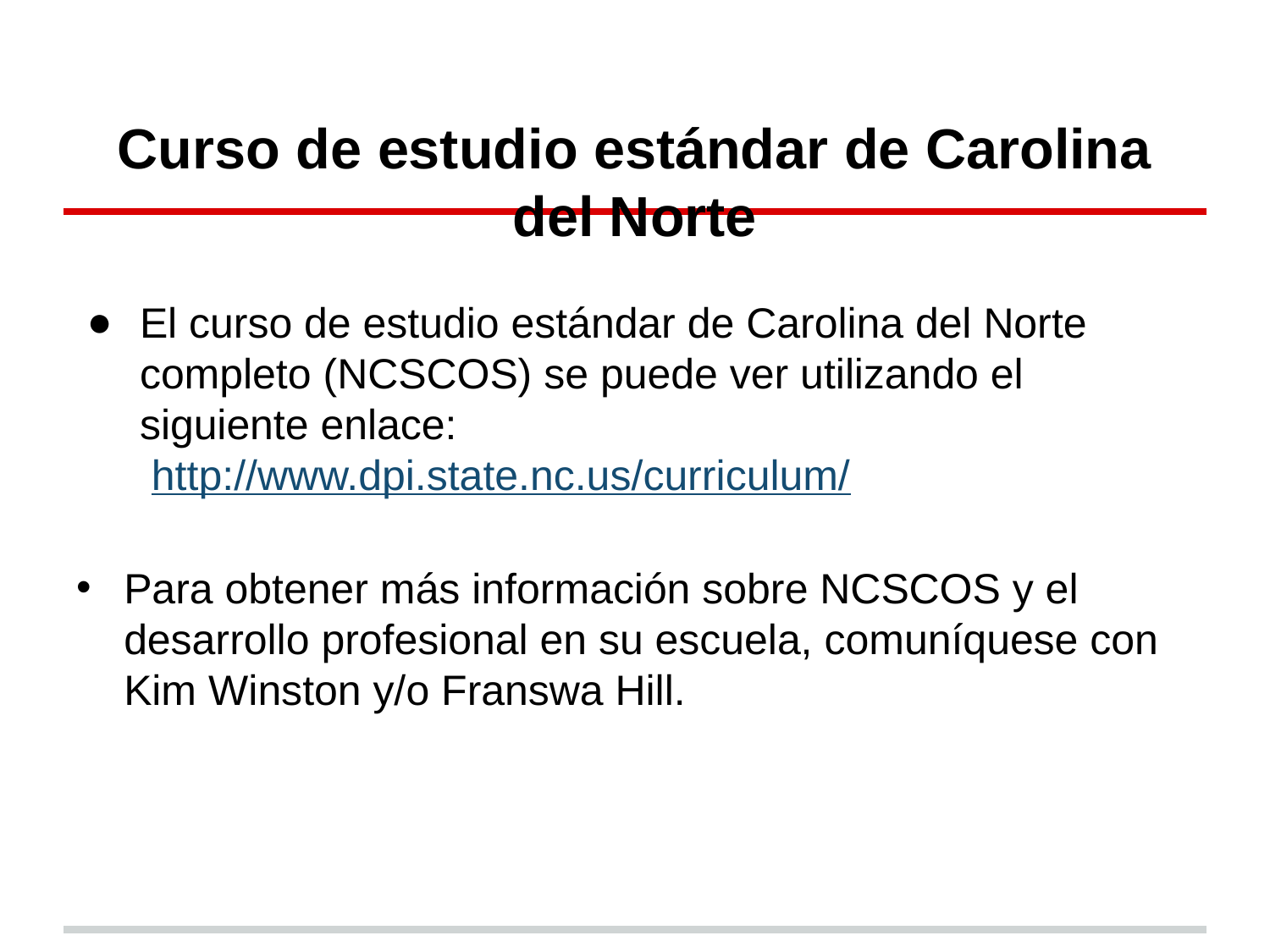

# Curso de estudio estándar de Carolina del Norte

El curso de estudio estándar de Carolina del Norte completo (NCSCOS) se puede ver utilizando el siguiente enlace:
 http://www.dpi.state.nc.us/curriculum/

Para obtener más información sobre NCSCOS y el desarrollo profesional en su escuela, comuníquese con Kim Winston y/o Franswa Hill.